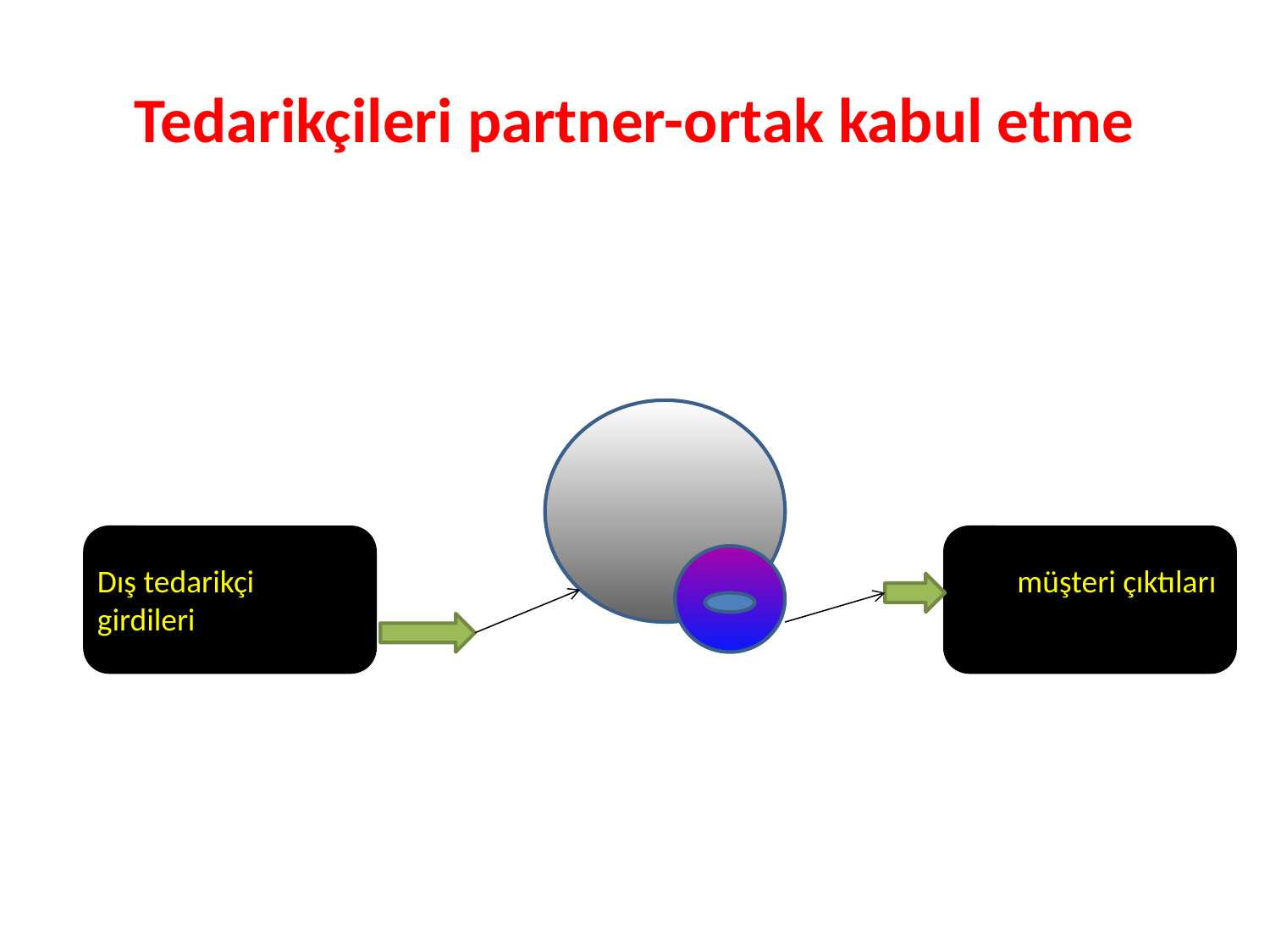

# Tedarikçileri partner-ortak kabul etme
İç tüketici-iç tedarikçi zinciri

Dış tedarikçi girdileri
Dış  müşteri çıktıları